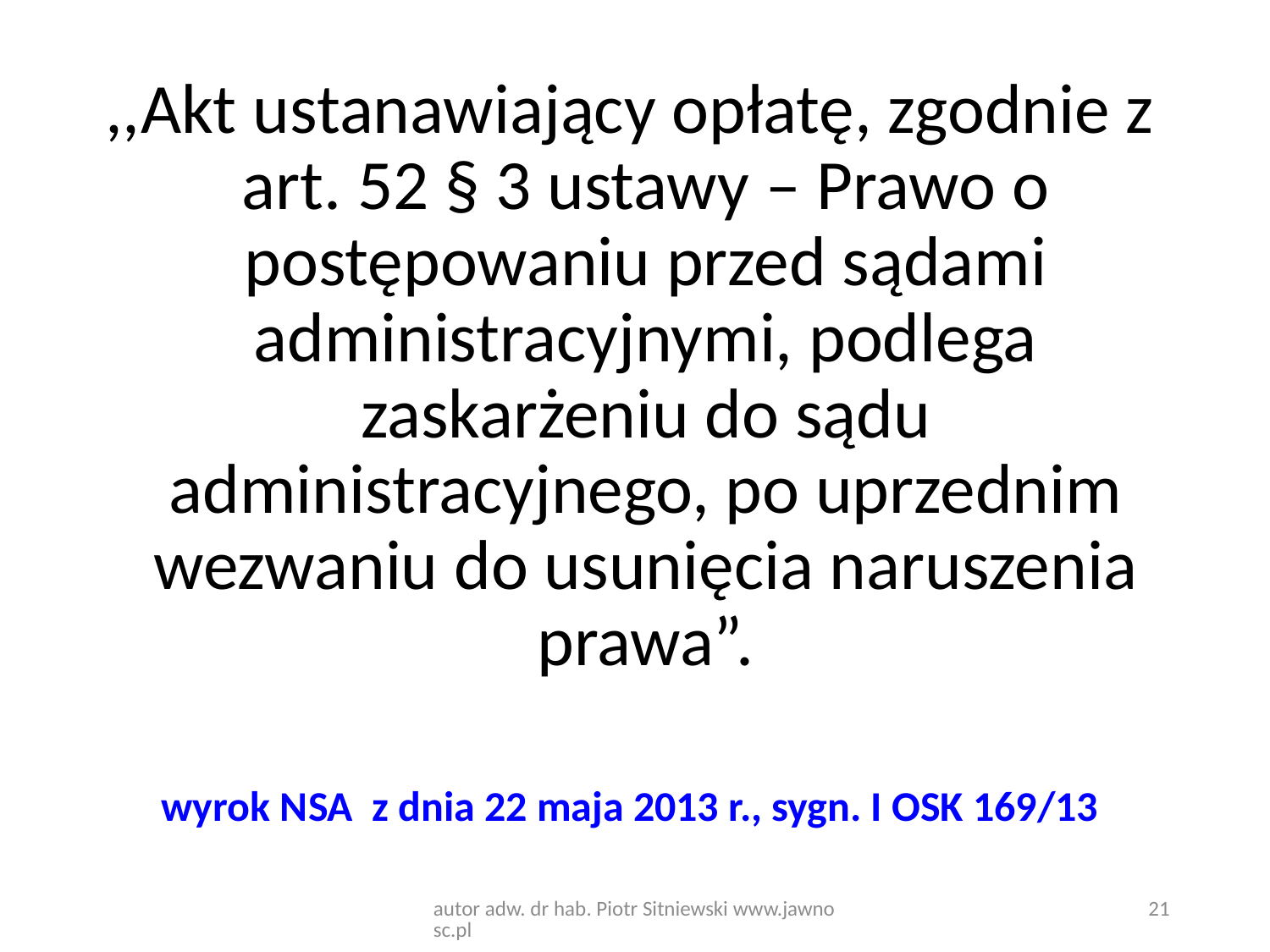

,,Akt ustanawiający opłatę, zgodnie z art. 52 § 3 ustawy – Prawo o postępowaniu przed sądami administracyjnymi, podlega zaskarżeniu do sądu administracyjnego, po uprzednim wezwaniu do usunięcia naruszenia prawa”.

wyrok NSA  z dnia 22 maja 2013 r., sygn. I OSK 169/13

autor adw. dr hab. Piotr Sitniewski www.jawnosc.pl
21